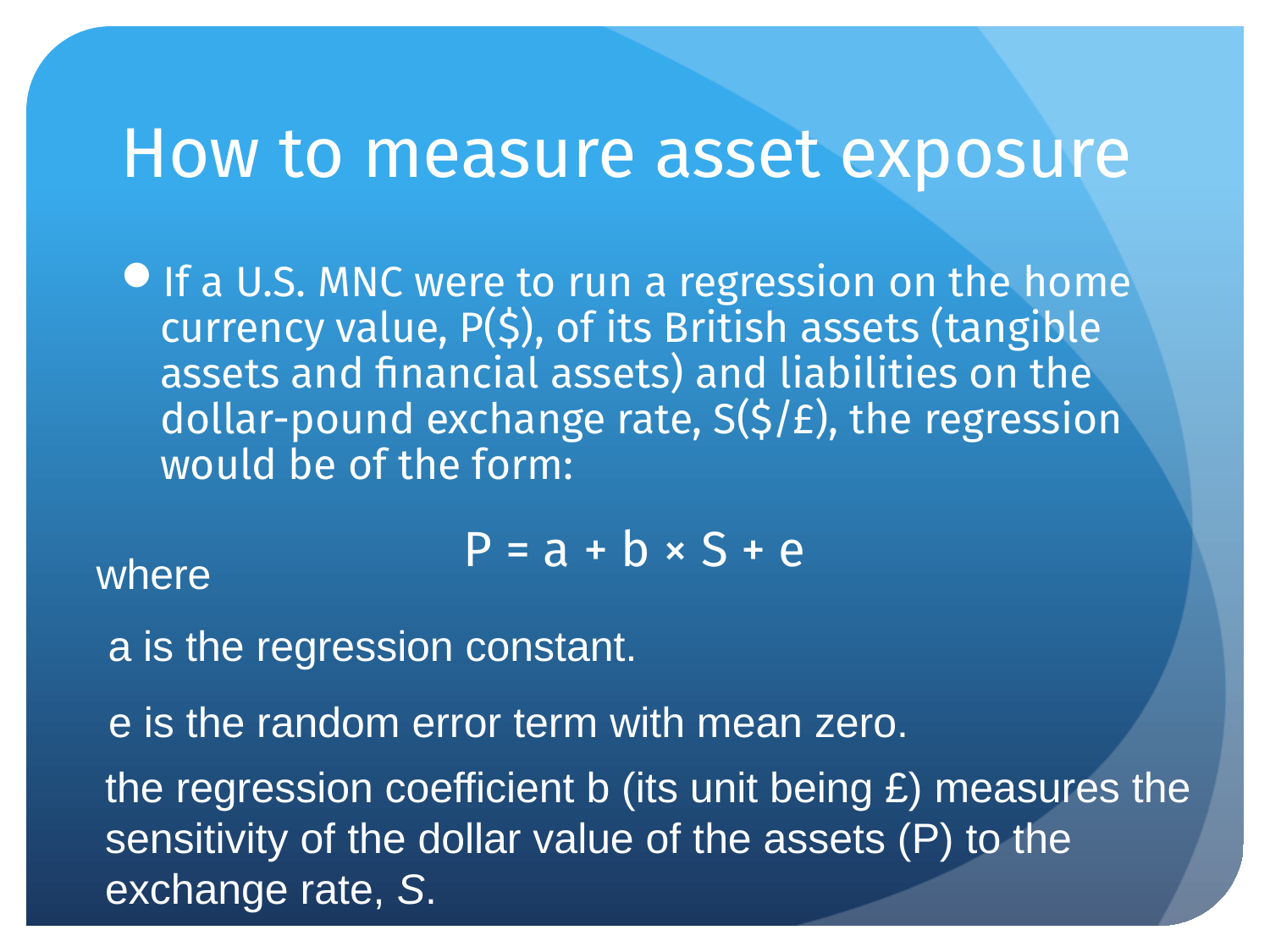

# How to measure asset exposure
If a U.S. MNC were to run a regression on the home currency value, P($), of its British assets (tangible assets and financial assets) and liabilities on the dollar-pound exchange rate, S($/£), the regression would be of the form:
P = a + b × S + e
where
 a is the regression constant.
e is the random error term with mean zero.
the regression coefficient b (its unit being £) measures the sensitivity of the dollar value of the assets (P) to the exchange rate, S.